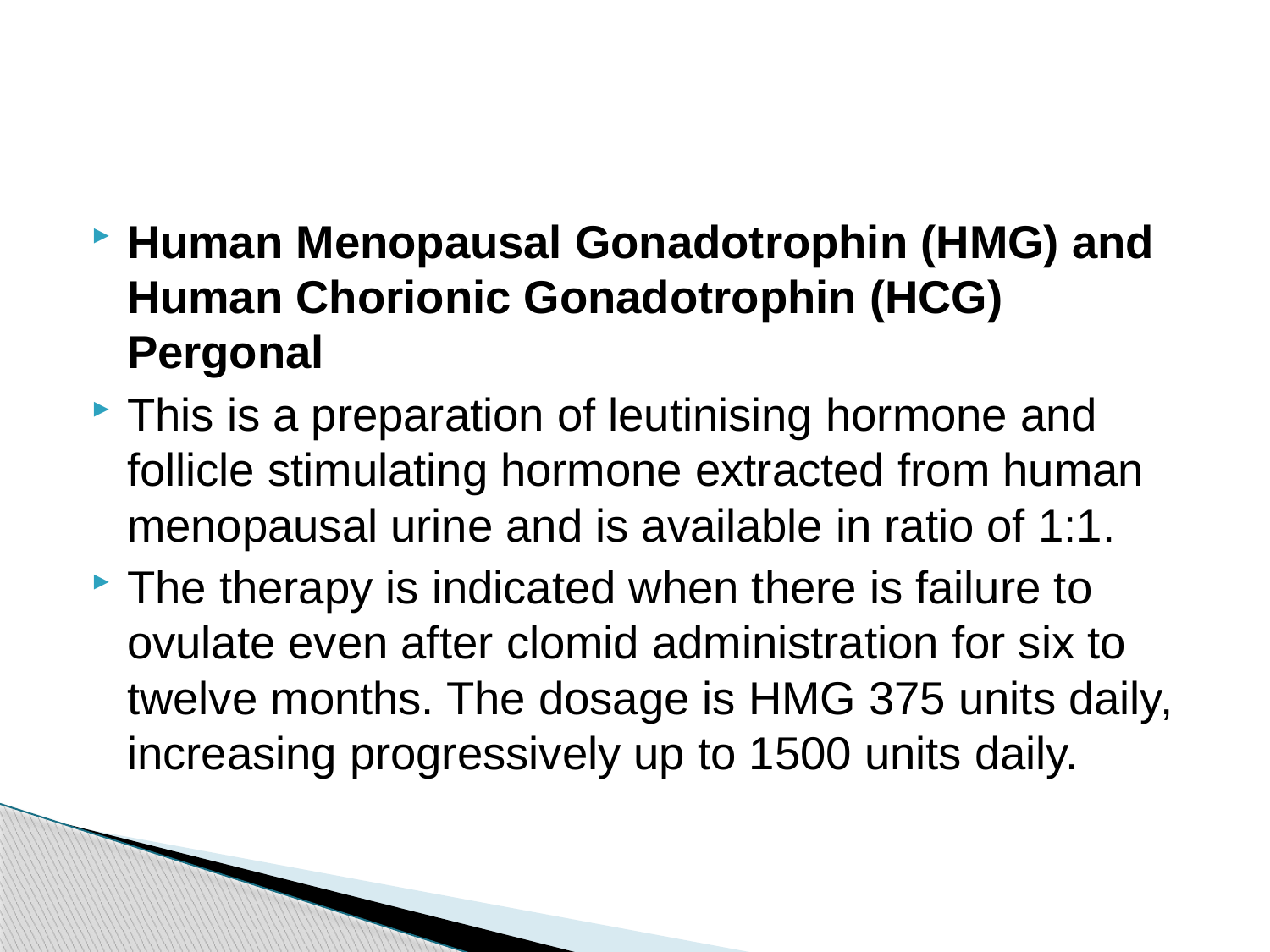

#
Human Menopausal Gonadotrophin (HMG) and  Human Chorionic Gonadotrophin (HCG) Pergonal
This is a preparation of leutinising hormone and follicle stimulating hormone extracted from human menopausal urine and is available in ratio of 1:1.
The therapy is indicated when there is failure to ovulate even after clomid administration for six to twelve months. The dosage is HMG 375 units daily, increasing progressively up to 1500 units daily.

50